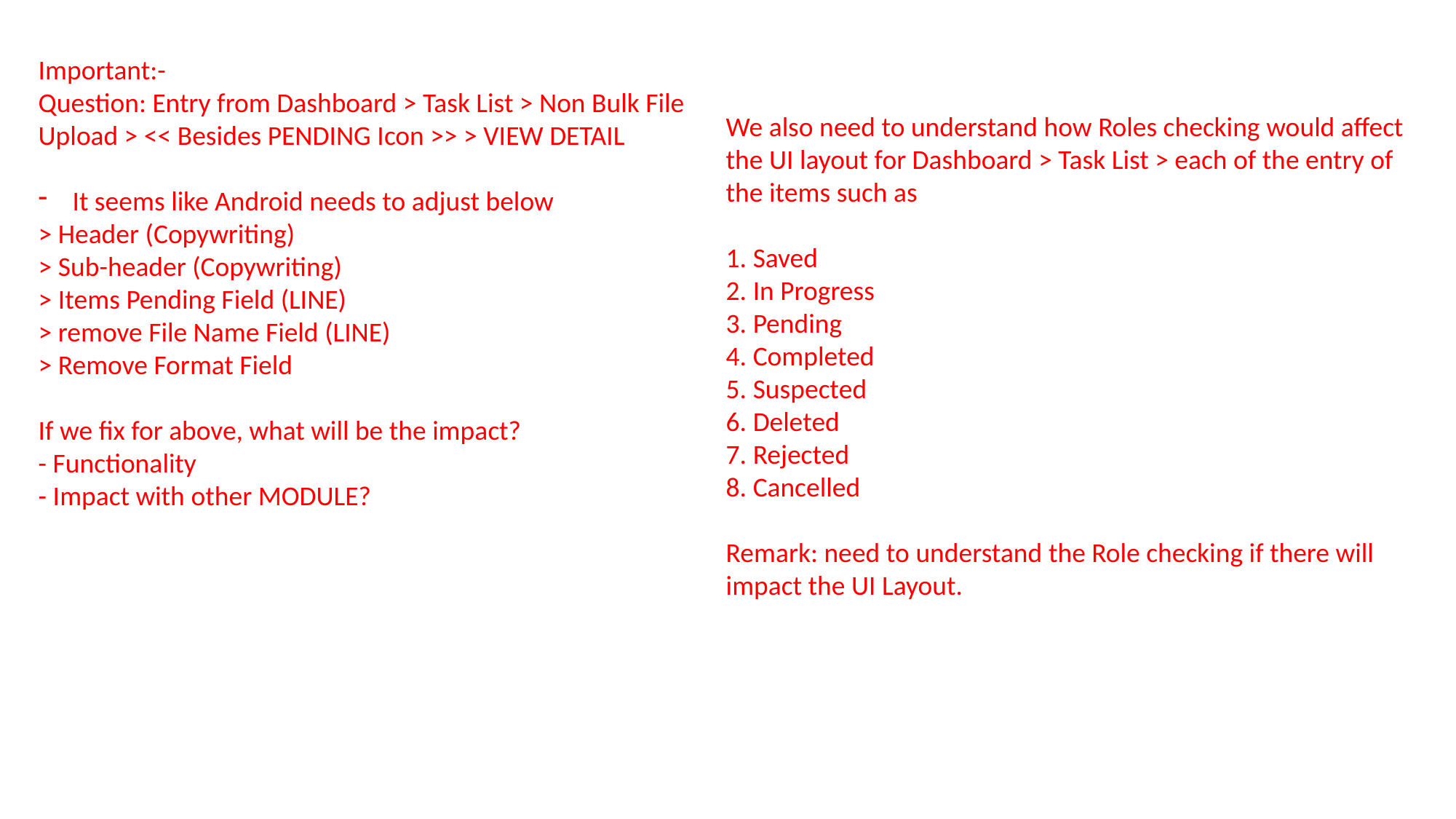

Important:-
Question: Entry from Dashboard > Task List > Non Bulk File Upload > << Besides PENDING Icon >> > VIEW DETAIL

It seems like Android needs to adjust below
> Header (Copywriting)
> Sub-header (Copywriting)
> Items Pending Field (LINE)
> remove File Name Field (LINE)
> Remove Format Field
If we fix for above, what will be the impact?
- Functionality
- Impact with other MODULE?
We also need to understand how Roles checking would affect the UI layout for Dashboard > Task List > each of the entry of the items such as

1. Saved
2. In Progress
3. Pending
4. Completed
5. Suspected
6. Deleted
7. Rejected
8. Cancelled
Remark: need to understand the Role checking if there will impact the UI Layout.